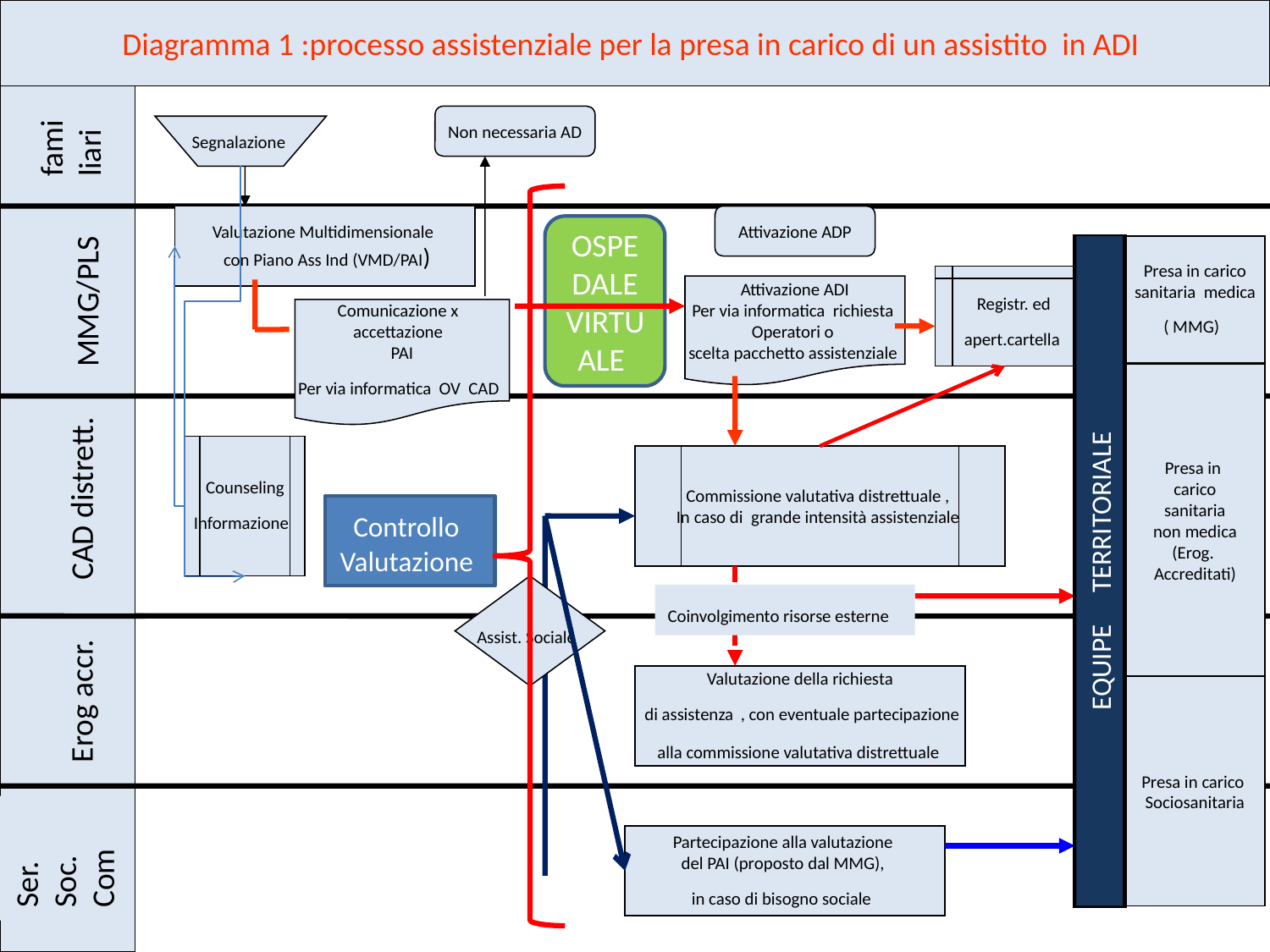

Diagramma 1 :processo assistenziale per la presa in carico di un assistito  in ADI
familiari
Non necessaria AD
Segnalazione

Valutazione Multidimensionale
 con Piano Ass Ind (VMD/PAI)
Attivazione ADP

OSPEDALE VIRTUALE

Presa in carico
 sanitaria  medica
( MMG)
Registr. ed
 apert.cartella
Attivazione ADI
Per via informatica  richiesta
Operatori o
scelta pacchetto assistenziale
MMG/PLS

Comunicazione x
accettazione
PAI
Per via informatica  OV  CAD

Presa in
carico
 sanitaria
non medica
(Erog.
Accreditati)

Counseling
Informazione
Commissione valutativa distrettuale ,
In caso di  grande intensità assistenziale
CAD distrett.
Controllo
Valutazione

EQUIPE     TERRITORIALE

Assist. Sociale
Coinvolgimento risorse esterne

Valutazione della richiesta
 di assistenza , con eventuale partecipazione
 alla commissione valutativa distrettuale
Erog accr.
Presa in carico
Sociosanitaria

Ser. Soc. Com
Partecipazione alla valutazione
del PAI (proposto dal MMG),
in caso di bisogno sociale